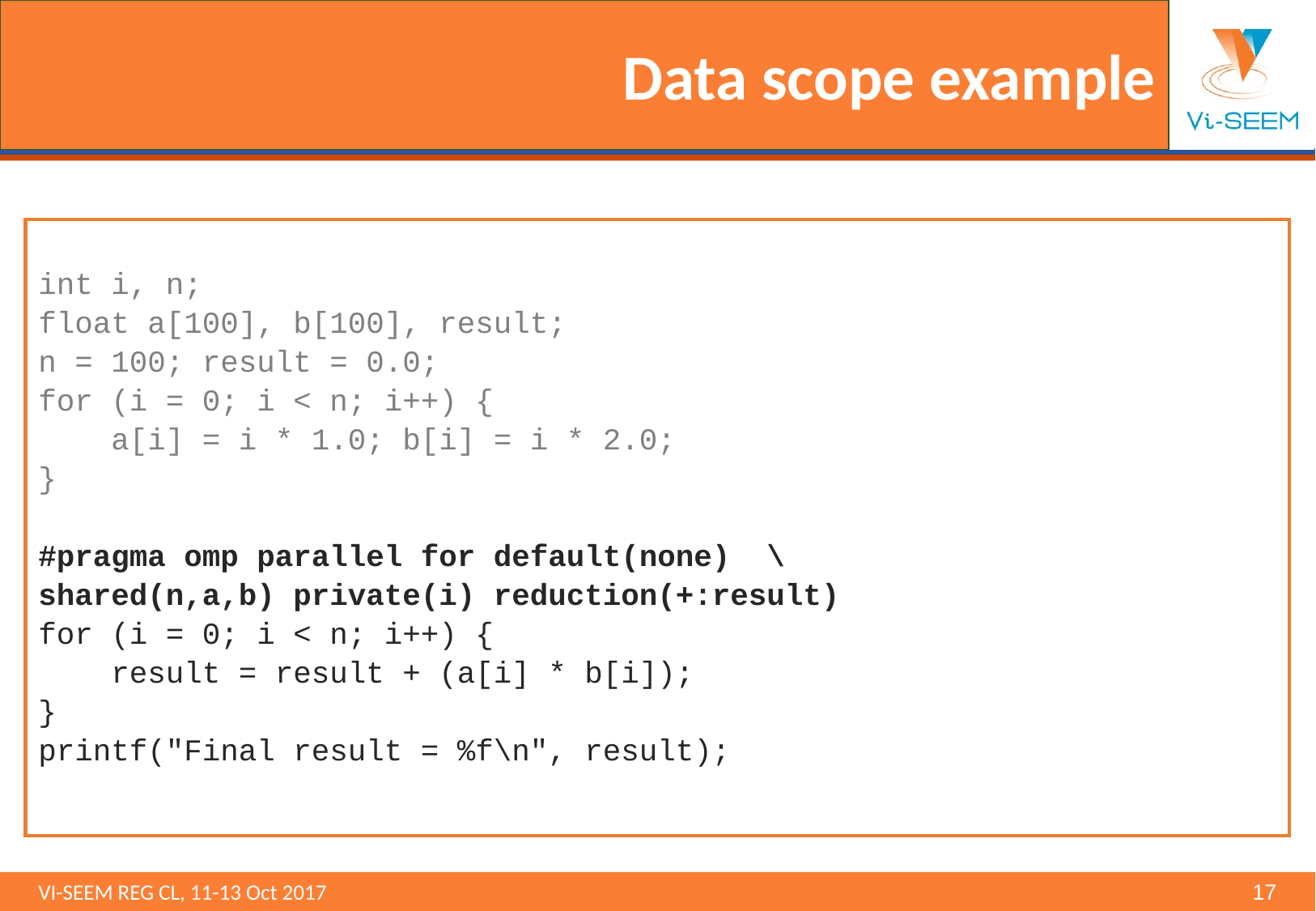

# Data scope example

int i, n;
float a[100], b[100], result;
n = 100; result = 0.0;
for (i = 0; i < n; i++) {
    a[i] = i * 1.0; b[i] = i * 2.0;
}

#pragma omp parallel for default(none)  \
shared(n,a,b) private(i) reduction(+:result)
for (i = 0; i < n; i++) {
    result = result + (a[i] * b[i]);
}
printf("Final result = %f\n", result);
VI-SEEM REG CL, 11-13 Oct 2017 								17